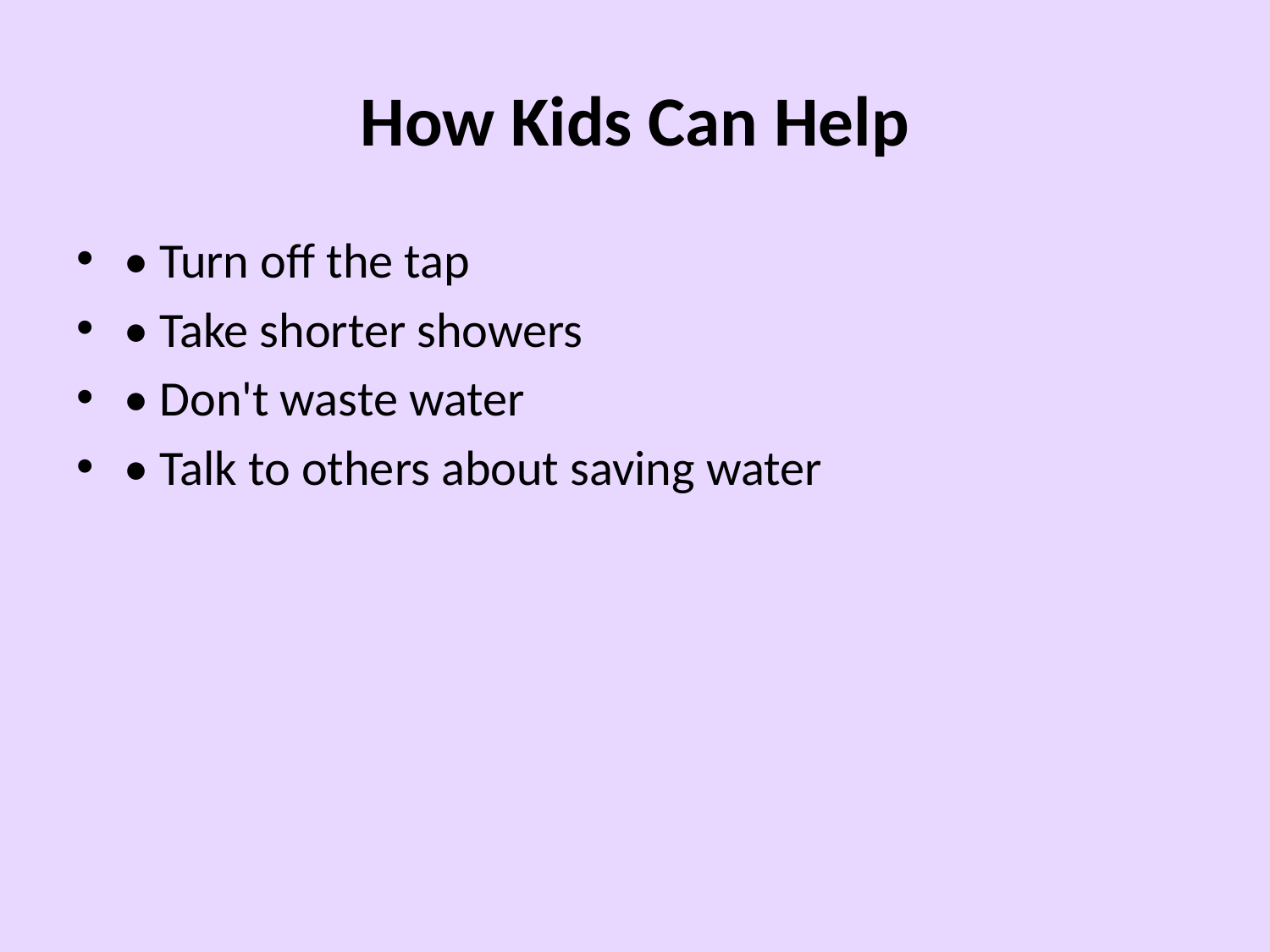

# How Kids Can Help
• Turn off the tap
• Take shorter showers
• Don't waste water
• Talk to others about saving water